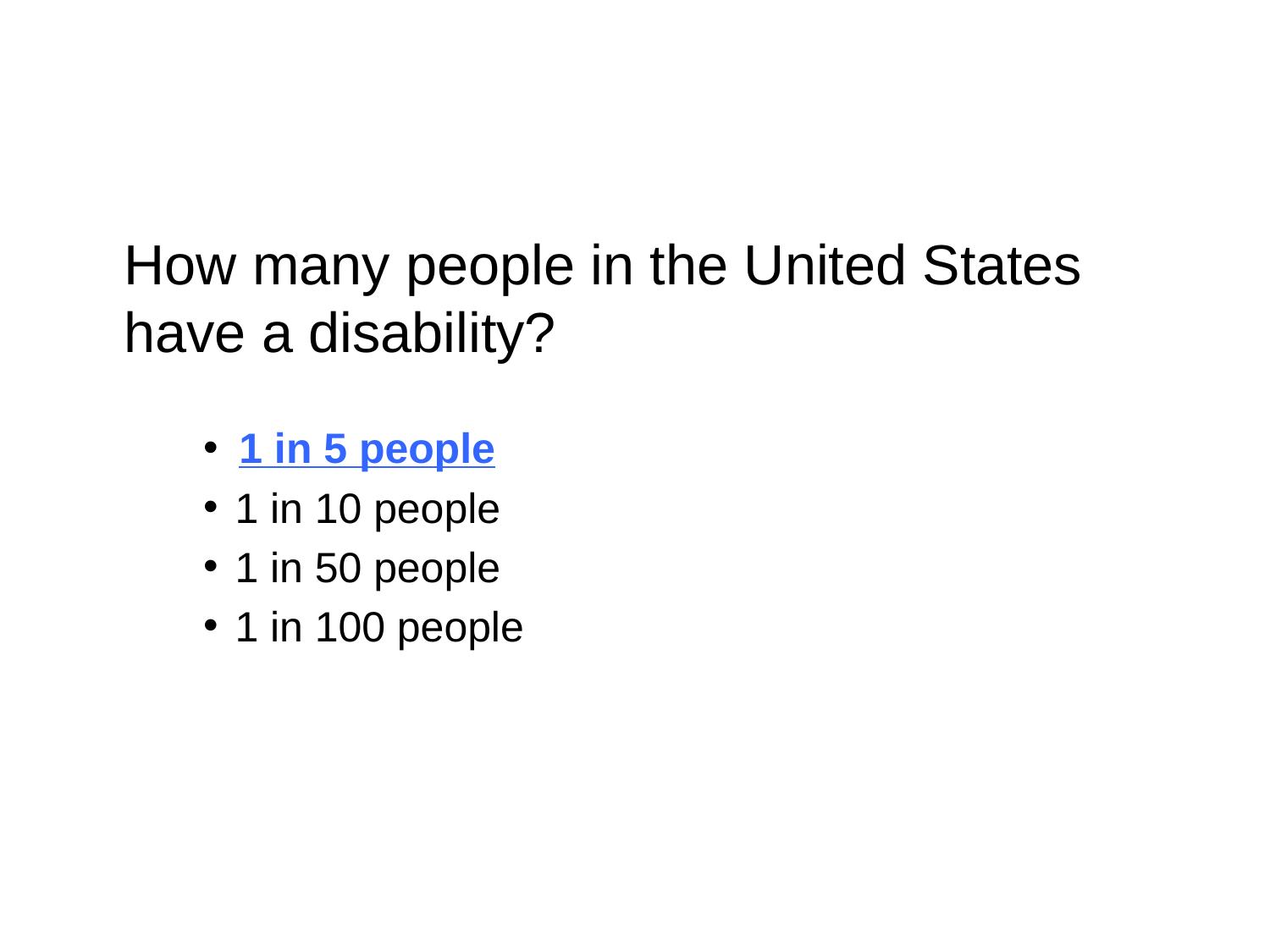

How many people in the United States have a disability?

1 in 5 people
1 in 10 people
1 in 50 people
1 in 100 people
1 in 5 people